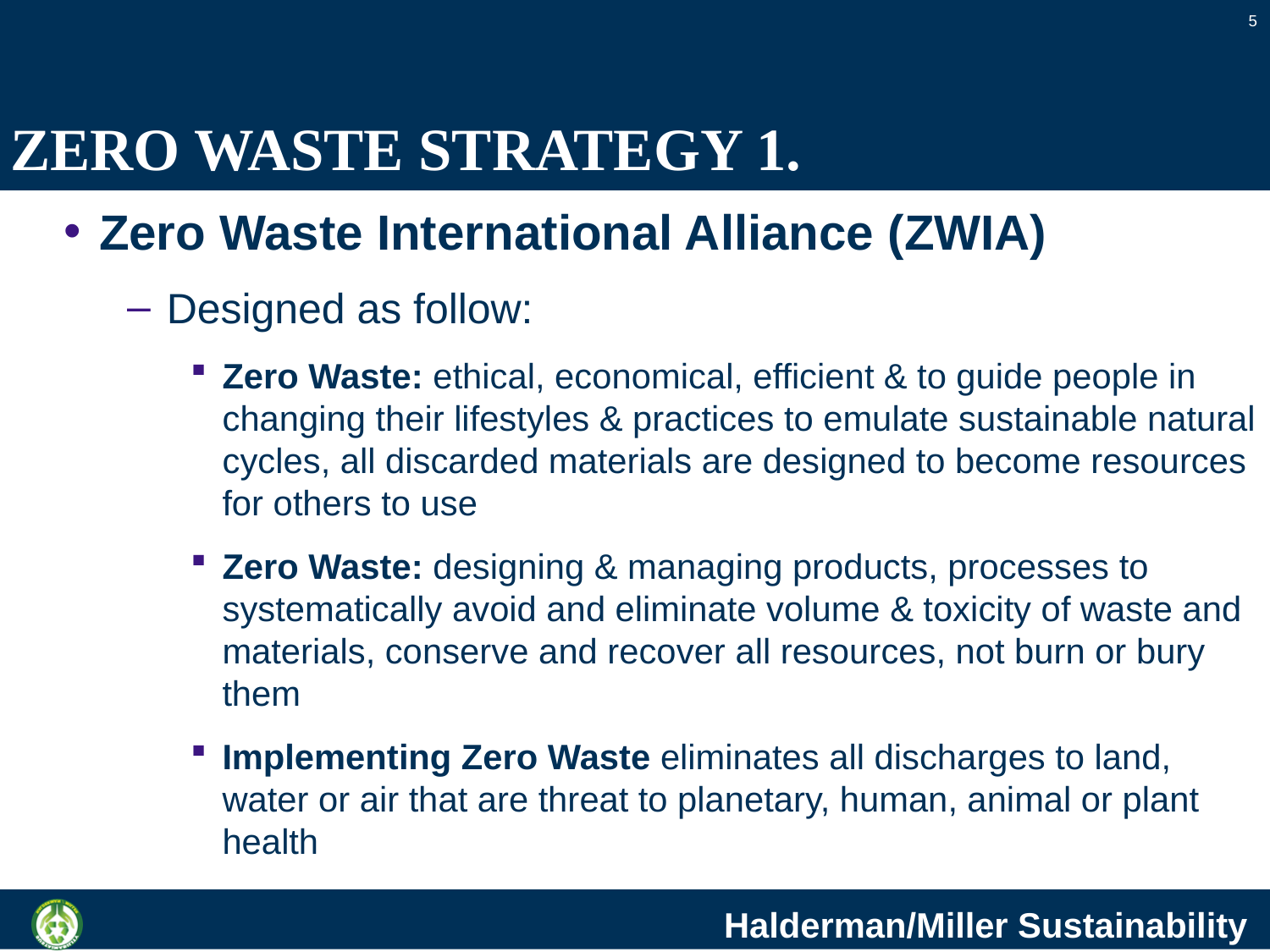

5
# ZERO WASTE STRATEGY 1.
Zero Waste International Alliance (ZWIA)
Designed as follow:
Zero Waste: ethical, economical, efficient & to guide people in changing their lifestyles & practices to emulate sustainable natural cycles, all discarded materials are designed to become resources for others to use
Zero Waste: designing & managing products, processes to systematically avoid and eliminate volume & toxicity of waste and materials, conserve and recover all resources, not burn or bury them
Implementing Zero Waste eliminates all discharges to land, water or air that are threat to planetary, human, animal or plant health